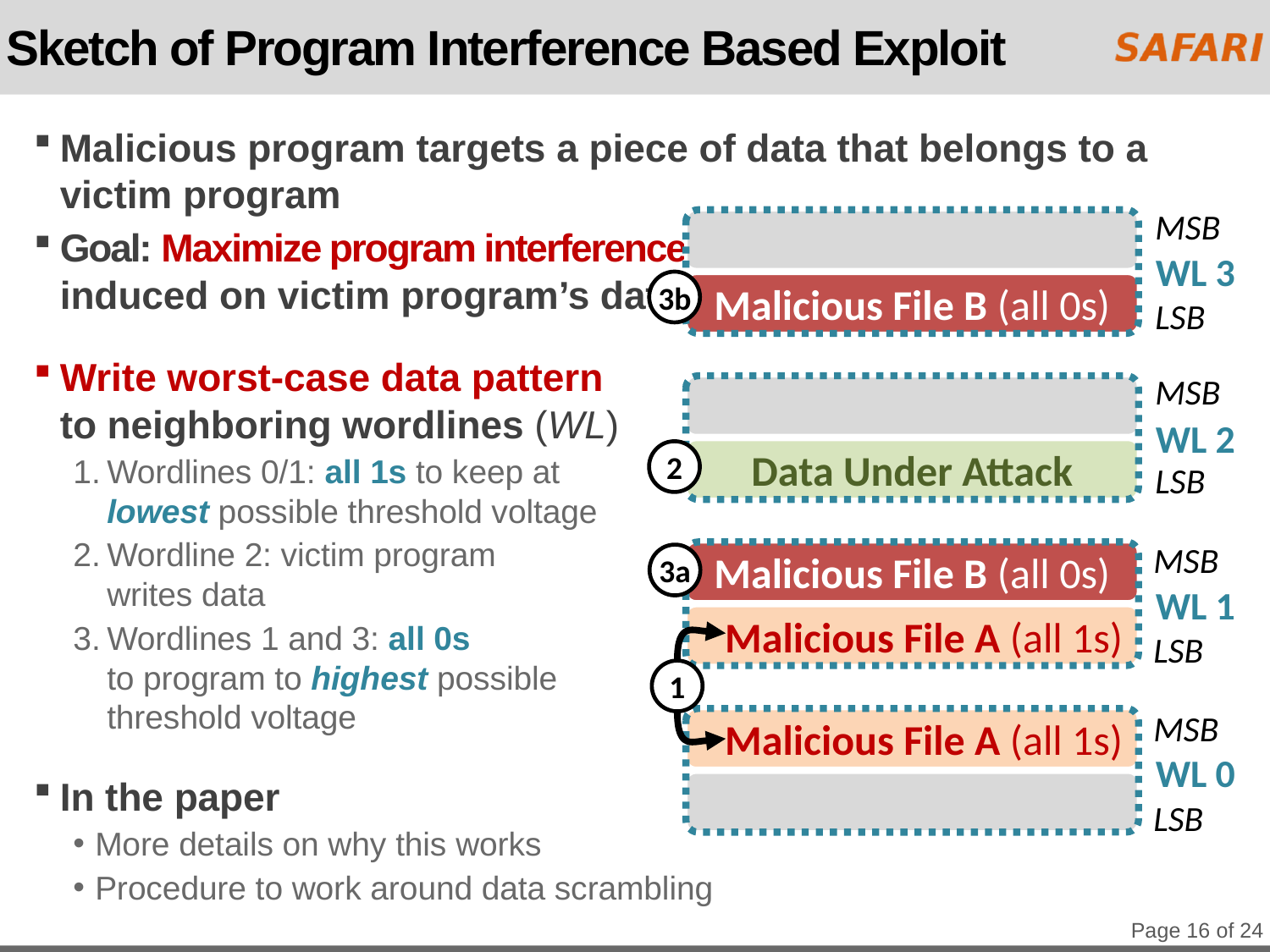

# Sketch of Program Interference Based Exploit
Malicious program targets a piece of data that belongs to a victim program
Goal: Maximize program interference
induced on victim program’s data
Write worst-case data pattern
to neighboring wordlines (WL)
Wordlines 0/1: all 1s to keep at
lowest possible threshold voltage
Wordline 2: victim program
writes data
Wordlines 1 and 3: all 0s
to program to highest possible
threshold voltage
In the paper
More details on why this works
Procedure to work around data scrambling
MSB

WL 3
3b

Malicious File B (all 0s)
LSB
MSB

WL 2

Data Under Attack
2
LSB
MSB

Malicious File B (all 0s)

3a
WL 1

Malicious File A (all 1s)
LSB
1
MSB

Malicious File A (all 1s)

WL 0

LSB
Page 16 of 24